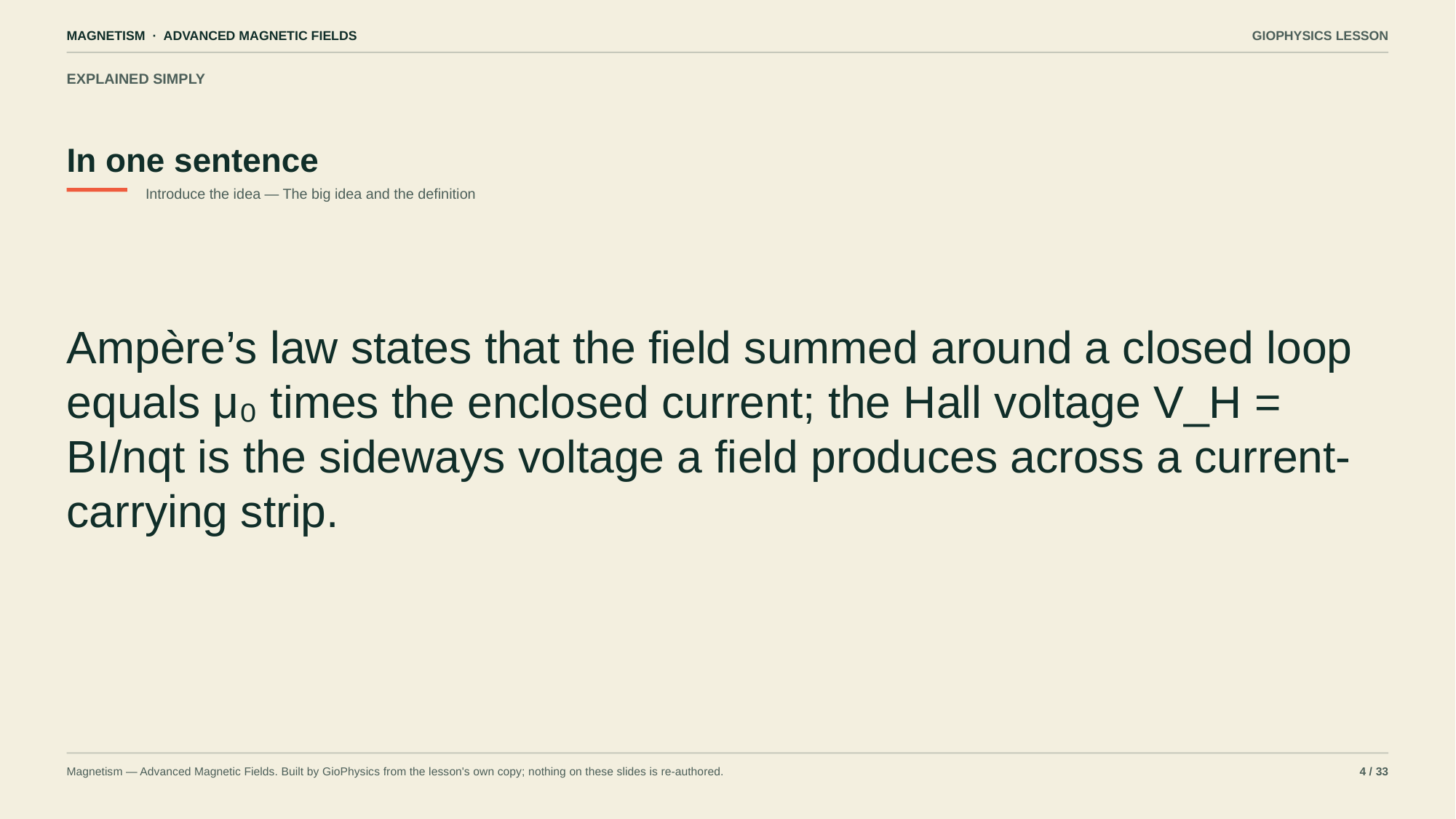

MAGNETISM  ·  ADVANCED MAGNETIC FIELDS
GIOPHYSICS LESSON

EXPLAINED SIMPLY
In one sentence
Introduce the idea — The big idea and the definition

Ampère’s law states that the field summed around a closed loop equals μ₀ times the enclosed current; the Hall voltage V_H = BI/nqt is the sideways voltage a field produces across a current-carrying strip.

Magnetism — Advanced Magnetic Fields. Built by GioPhysics from the lesson's own copy; nothing on these slides is re-authored.
4 / 33